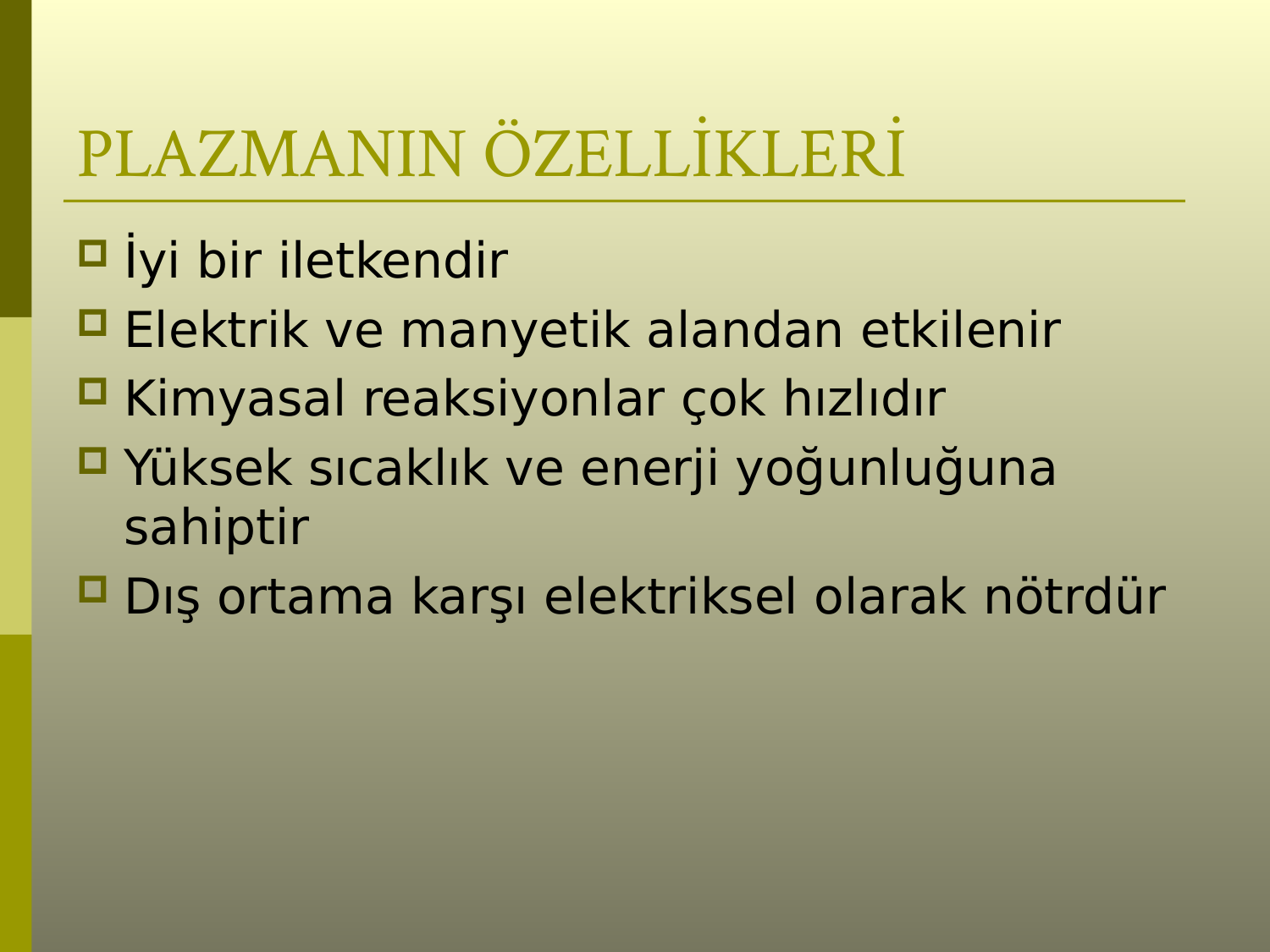

# PLAZMANIN ÖZELLİKLERİ
İyi bir iletkendir
Elektrik ve manyetik alandan etkilenir
Kimyasal reaksiyonlar çok hızlıdır
Yüksek sıcaklık ve enerji yoğunluğuna sahiptir
Dış ortama karşı elektriksel olarak nötrdür